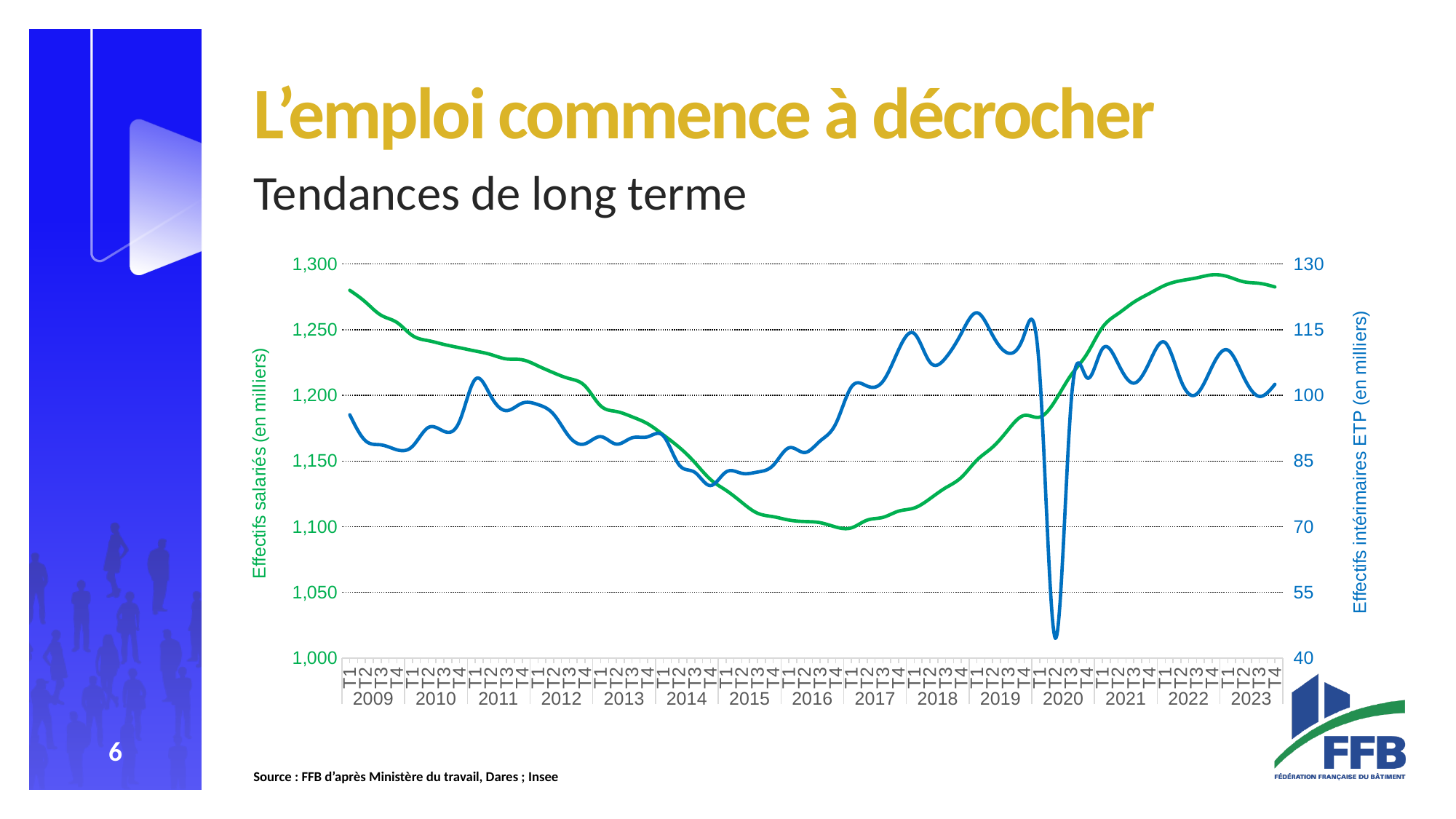

#
L’emploi commence à décrocher
Tendances de long terme

### Chart

| Category |  |  |
|---|---|---|
| T1 | 1279.9133011443528 | 95.55505268646758 |
| T2 | 1270.9834829388396 | 89.63482781400617 |
| T3 | 1260.9067156060125 | 88.68370166161654 |
| T4 | 1255.4996697201054 | 87.5705826576062 |
| T1 | 1245.4388943397892 | 88.36048400800543 |
| T2 | 1241.5979738651192 | 92.63785921867813 |
| T3 | 1238.7377139371736 | 91.79112039147782 |
| T4 | 1236.204340858136 | 94.0791849304116 |
| T1 | 1233.7194188875997 | 103.65704364995766 |
| T2 | 1231.0273114470592 | 99.78339175431304 |
| T3 | 1227.6825718997216 | 96.5043842559015 |
| T4 | 1227.0299397929236 | 98.21474694303251 |
| T1 | 1222.3994434650465 | 97.88548258990144 |
| T2 | 1217.1217308230518 | 95.67610792540106 |
| T3 | 1212.7371695512409 | 90.53592530909737 |
| T4 | 1207.134674592816 | 88.9297363342436 |
| T1 | 1191.9816931490632 | 90.5625416874663 |
| T2 | 1187.6995112377977 | 88.8623229007581 |
| T3 | 1183.6597169818867 | 90.29877311158047 |
| T4 | 1178.3271885640845 | 90.52687720672084 |
| T1 | 1169.8554830087978 | 90.71846315593778 |
| T2 | 1160.5095301142371 | 84.13582746475666 |
| T3 | 1148.9076575554723 | 82.43134746971994 |
| T4 | 1136.0166880457334 | 79.39652721698626 |
| T1 | 1127.6278619987845 | 82.51056472908289 |
| T2 | 1118.5080546407928 | 82.194893849485 |
| T3 | 1110.2760161406584 | 82.48352817651744 |
| T4 | 1107.6127095670856 | 84.01090142932914 |
| T1 | 1105.0675427198894 | 88.0093864644424 |
| T2 | 1103.938441450142 | 86.94583359104318 |
| T3 | 1103.0512904524835 | 89.5799741007394 |
| T4 | 1099.7446367339373 | 93.54281467724412 |
| T1 | 1099.14675709588 | 101.95033037943455 |
| T2 | 1105.0043796150799 | 102.09818496126084 |
| T3 | 1107.0906561287677 | 103.18576950320075 |
| T4 | 1111.824898986751 | 110.37223135121606 |
| T1 | 1114.2388065445055 | 114.1065685894361 |
| T2 | 1121.277282962273 | 107.57555150175895 |
| T3 | 1129.5954823650886 | 108.53112356690112 |
| T4 | 1137.513768335077 | 114.11390808139264 |
| T1 | 1150.7337310631715 | 118.84034347894843 |
| T2 | 1160.5731644257555 | 113.6921381025467 |
| T3 | 1173.932395088776 | 109.63217004384224 |
| T4 | 1184.651777776469 | 113.66004027916081 |
| T1 | 1183.4031466394595 | 105.0819689951978 |
| T2 | 1196.0804601637008 | 44.53093582584936 |
| T3 | 1215.417375096246 | 98.19719709296784 |
| T4 | 1231.2238989207747 | 104.053909077691 |
| T1 | 1251.659528519567 | 110.61957228516445 |
| T2 | 1262.1377137670102 | 107.23377664378751 |
| T3 | 1270.8426676648858 | 102.7876054356935 |
| T4 | 1277.5325859382533 | 107.56166644630632 |
| T1 | 1283.7739042094581 | 112.04472053032485 |
| T2 | 1287.246182350168 | 103.42365851060745 |
| T3 | 1289.3456993654813 | 100.25337440062789 |
| T4 | 1291.6874683440994 | 106.59418984053107 |
| T1 | 1290.3147072187026 | 110.32052422608055 |
| T2 | 1286.438675805817 | 104.23336243041693 |
| T3 | 1285.2274159892902 | 99.76631608535904 |
| T4 | 1282.4818937384964 | 102.51612512357629 |
Source : FFB d’après Ministère du travail, Dares ; Insee